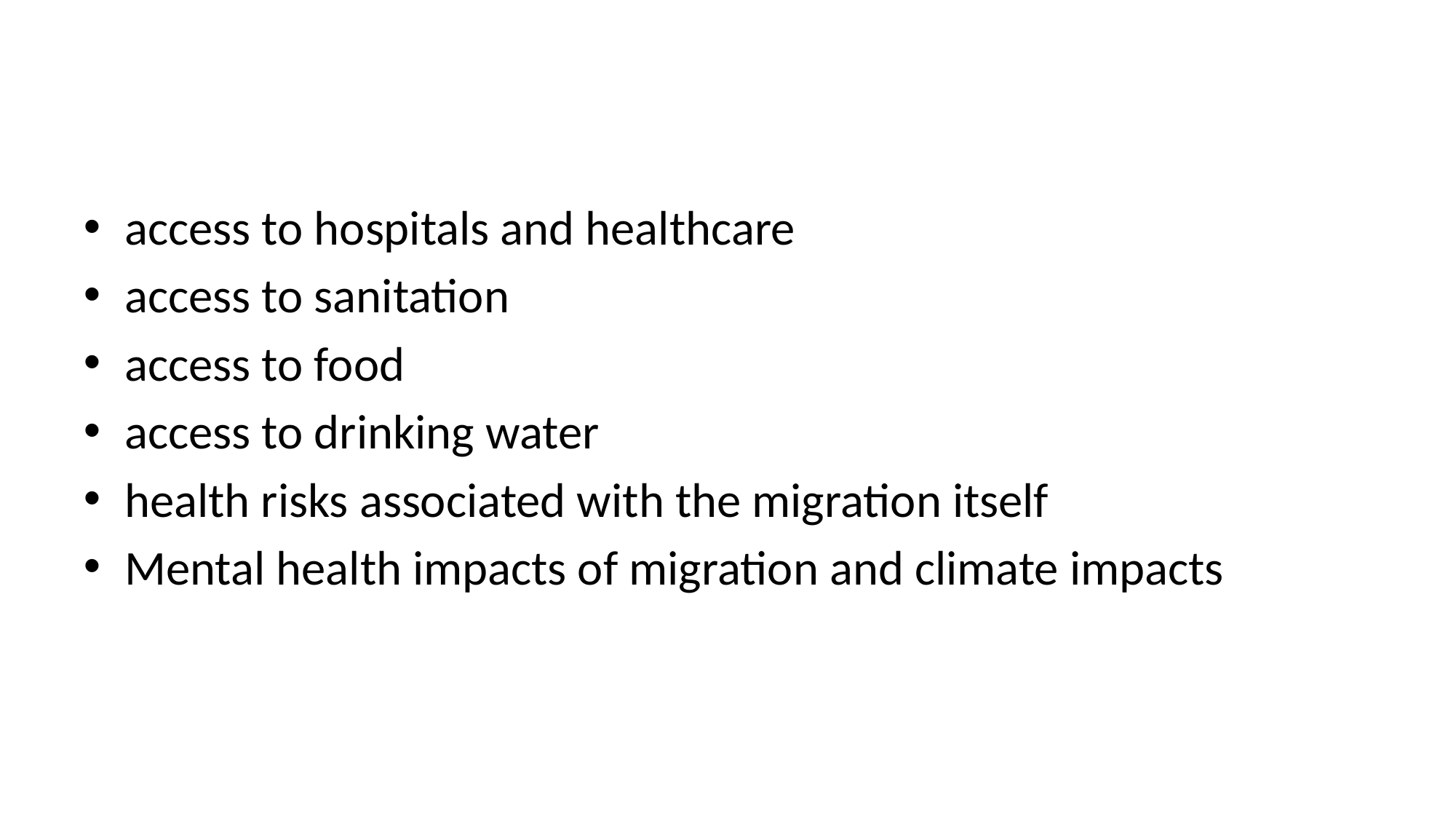

#
access to hospitals and healthcare
access to sanitation
access to food
access to drinking water
health risks associated with the migration itself
Mental health impacts of migration and climate impacts